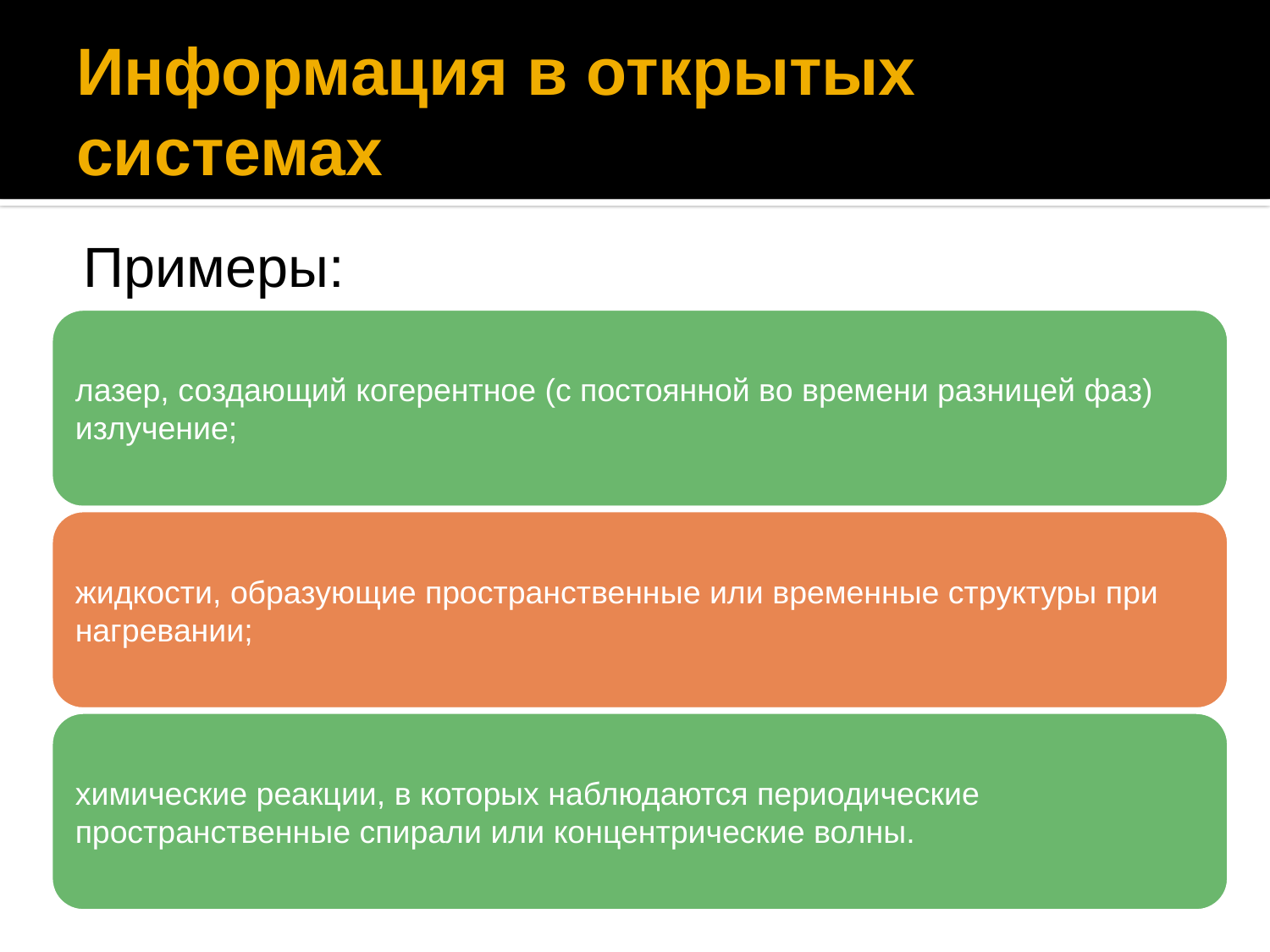

# Информация в открытых системах
Примеры:
лазер, создающий когерентное (с постоянной во времени разницей фаз) излучение;
жидкости, образующие пространственные или временные структуры при нагревании;
химические реакции, в которых наблюдаются периодические пространственные спирали или концентрические волны.